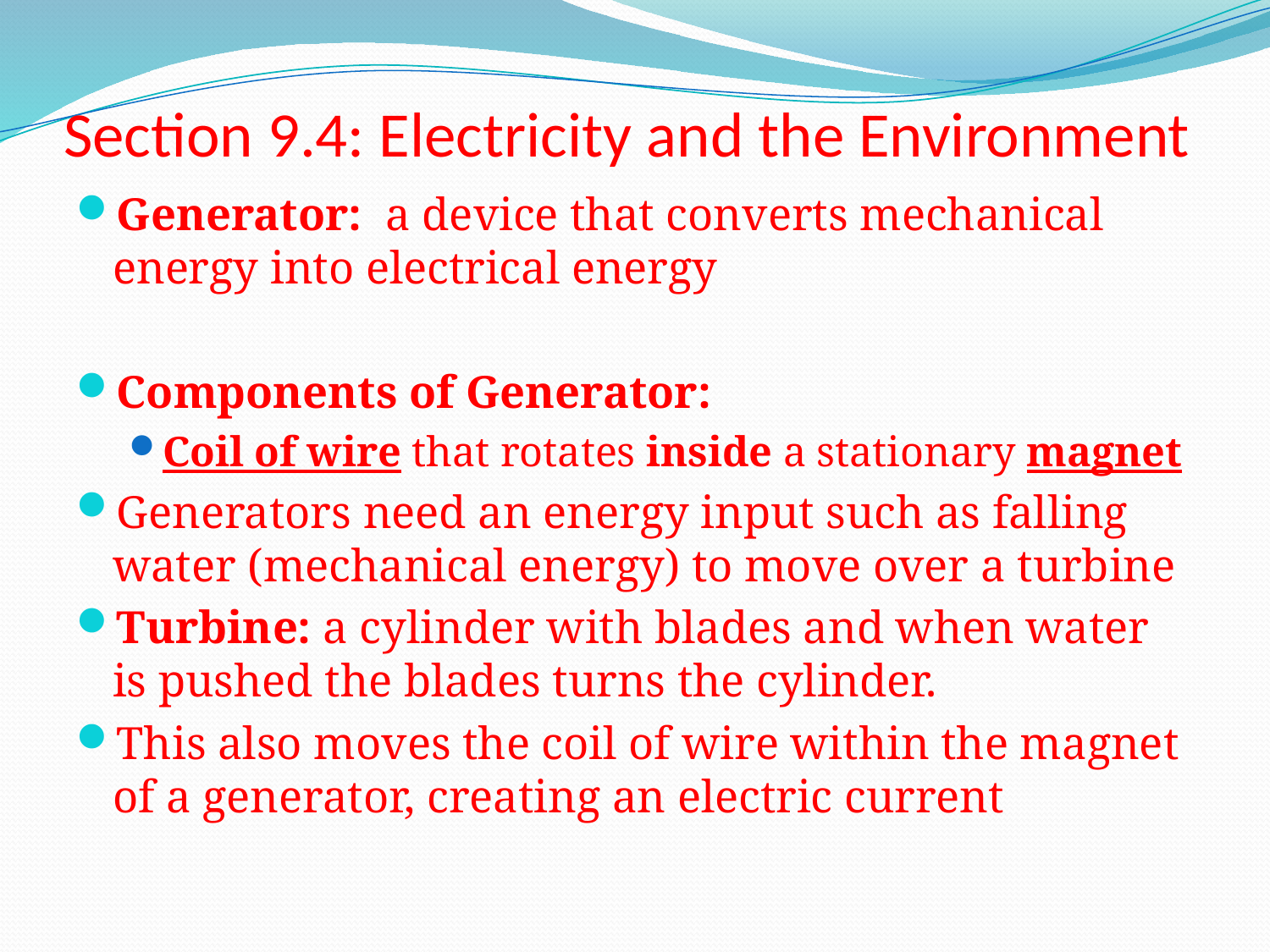

# Section 9.4: Electricity and the Environment
Generator:  a device that converts mechanical energy into electrical energy

Components of Generator:
Coil of wire that rotates inside a stationary magnet
Generators need an energy input such as falling water (mechanical energy) to move over a turbine
Turbine: a cylinder with blades and when water is pushed the blades turns the cylinder.
This also moves the coil of wire within the magnet of a generator, creating an electric current